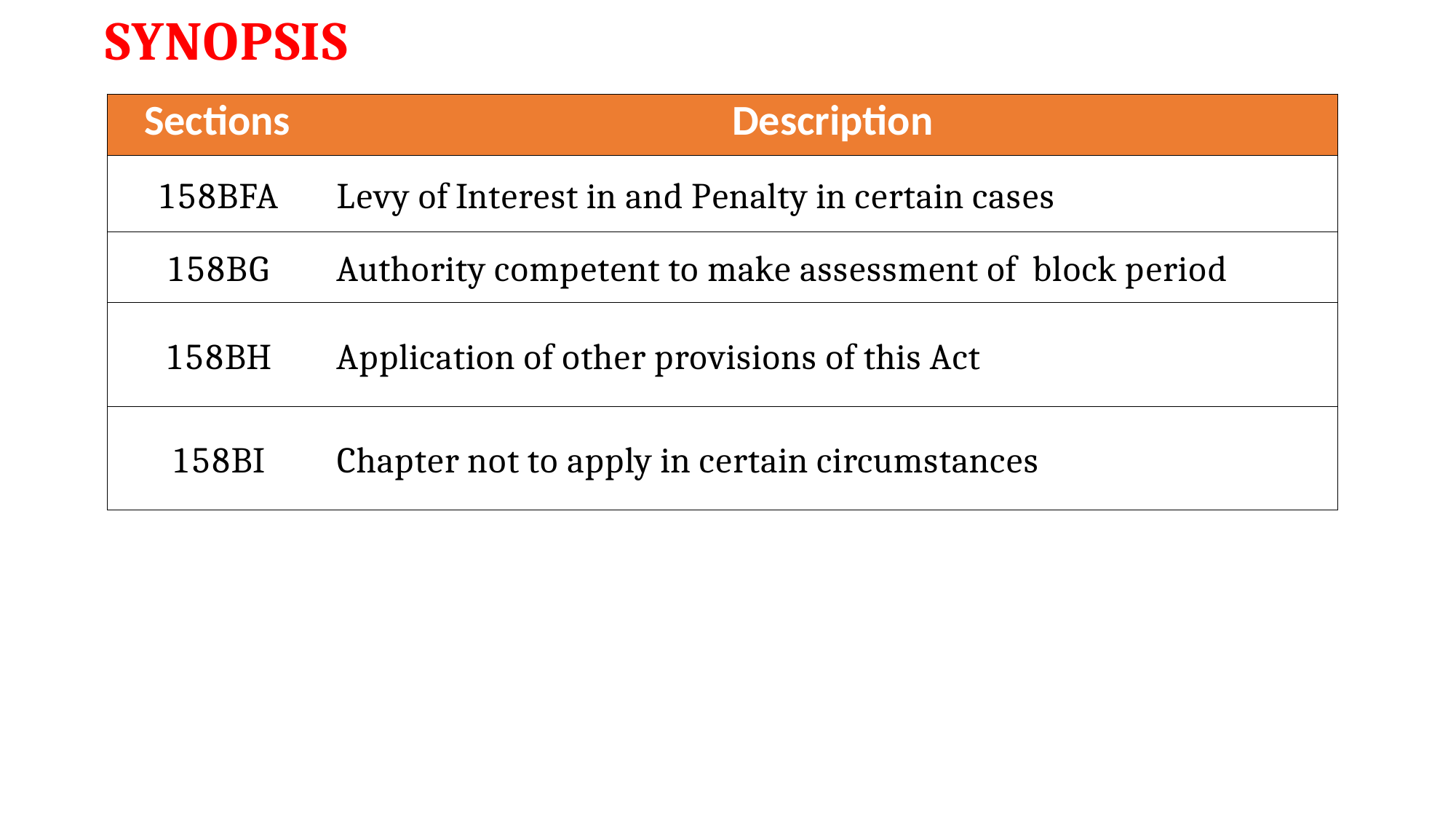

SYNOPSIS
| Sections | Description |
| --- | --- |
| 158BFA | Levy of Interest in and Penalty in certain cases |
| 158BG | Authority competent to make assessment of block period |
| 158BH | Application of other provisions of this Act |
| 158BI | Chapter not to apply in certain circumstances |
4